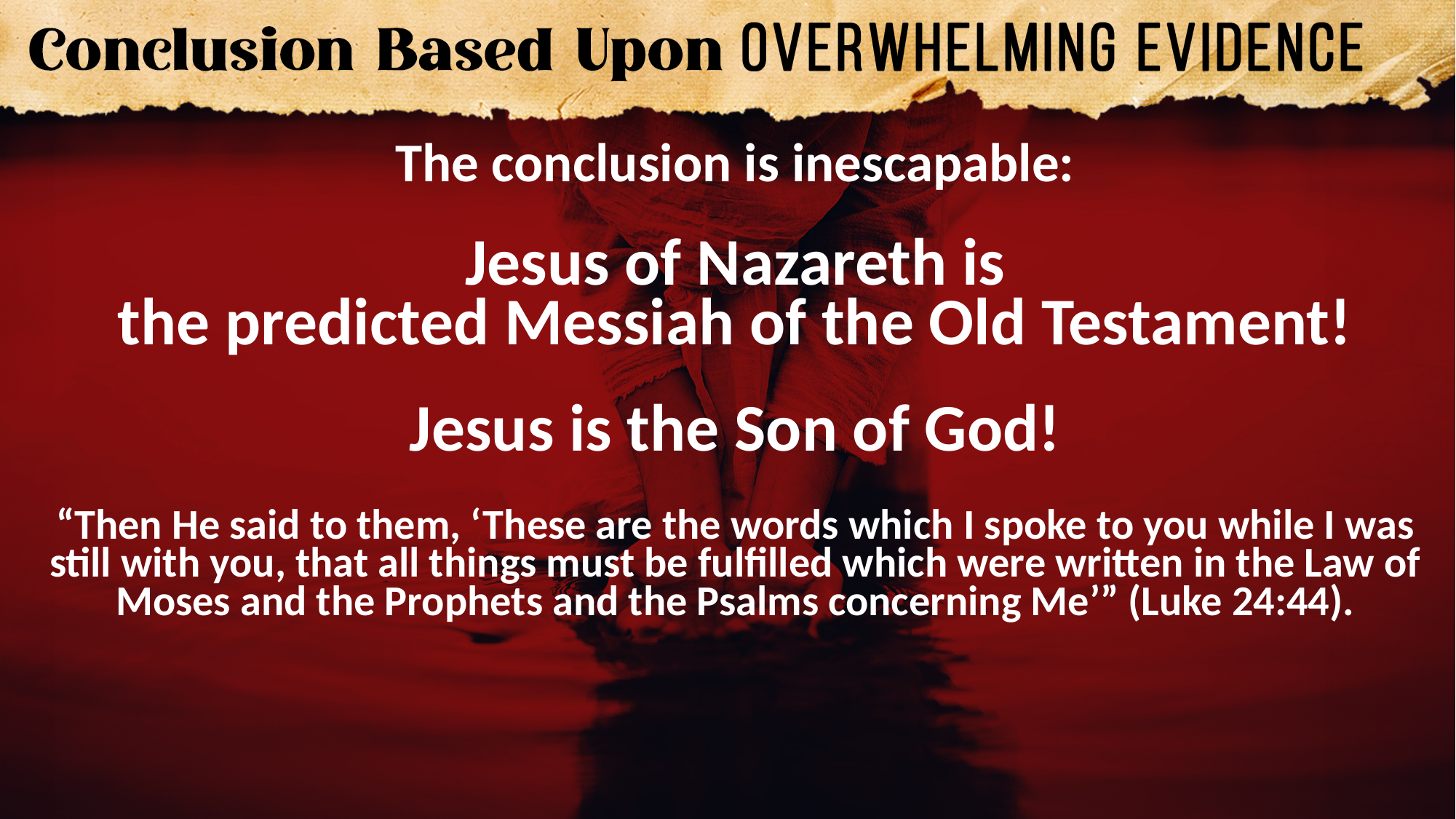

The conclusion is inescapable:
Jesus of Nazareth is
the predicted Messiah of the Old Testament!
Jesus is the Son of God!
“Then He said to them, ‘These are the words which I spoke to you while I was still with you, that all things must be fulfilled which were written in the Law of Moses and the Prophets and the Psalms concerning Me’” (Luke 24:44).